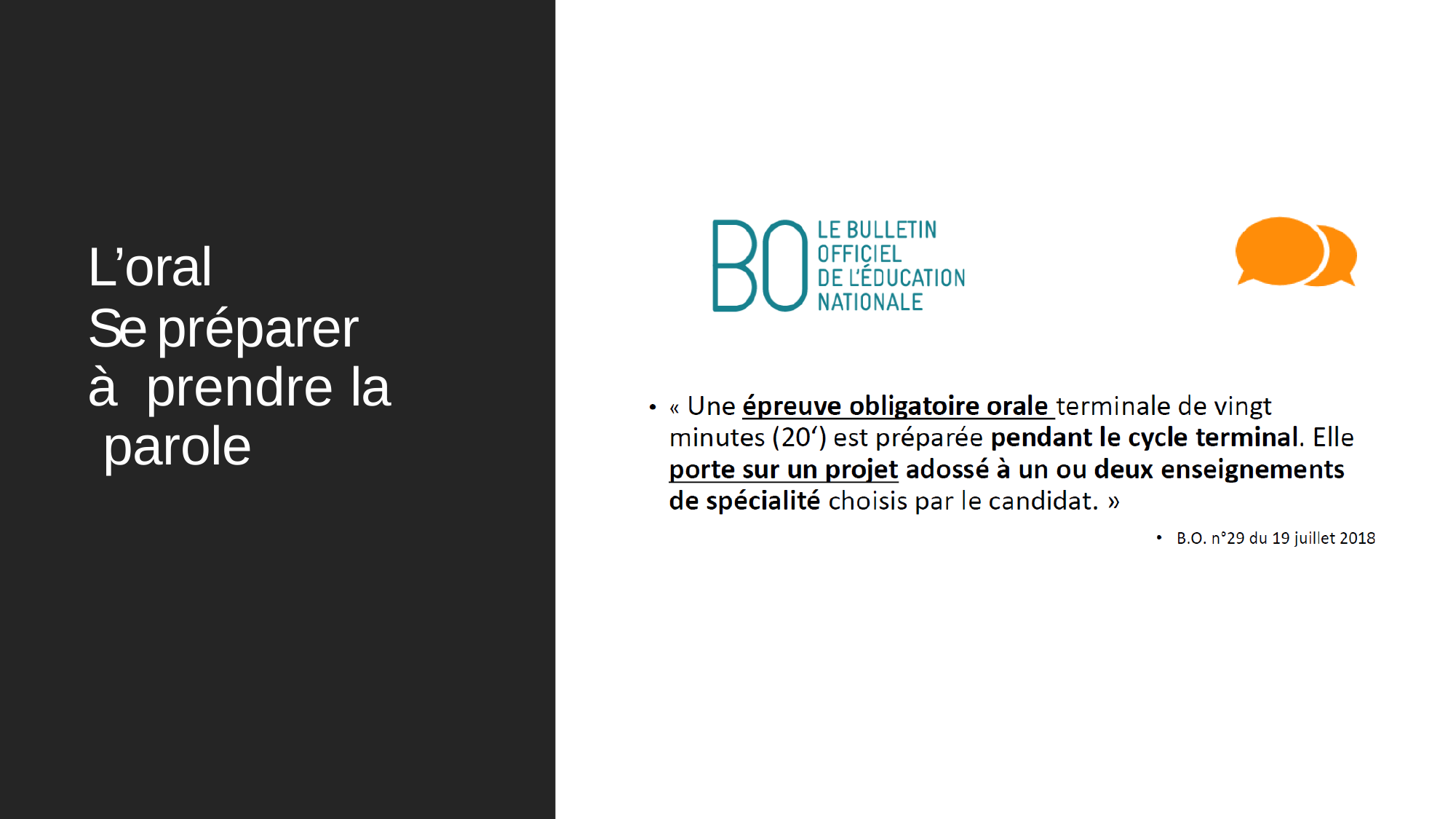

# L’oral
Se préparer à  prendre la  parole